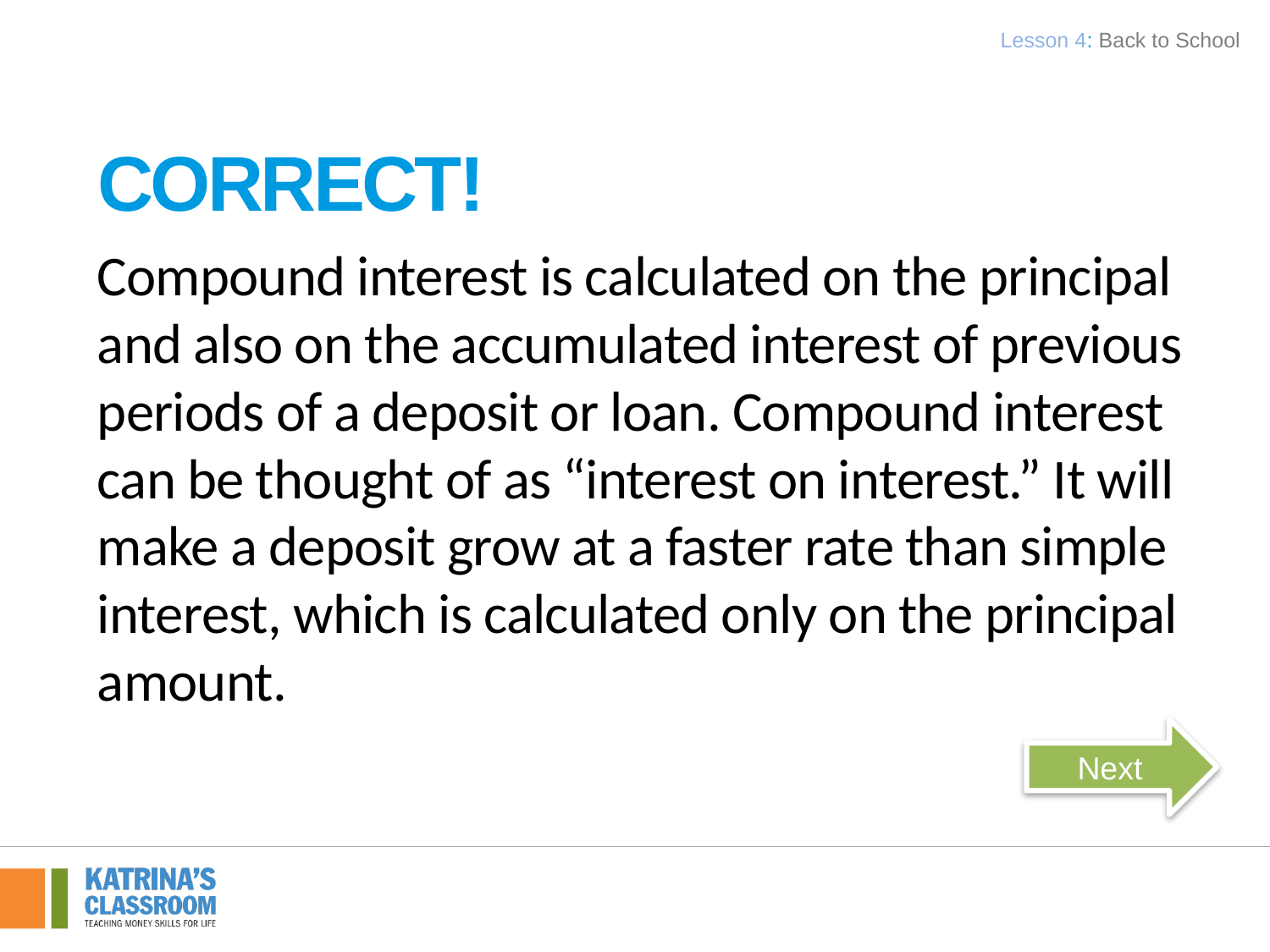

Lesson 4: Back to School
Correct!
Compound interest is calculated on the principal and also on the accumulated interest of previous periods of a deposit or loan. Compound interest can be thought of as “interest on interest.” It will make a deposit grow at a faster rate than simple interest, which is calculated only on the principal amount.
Next